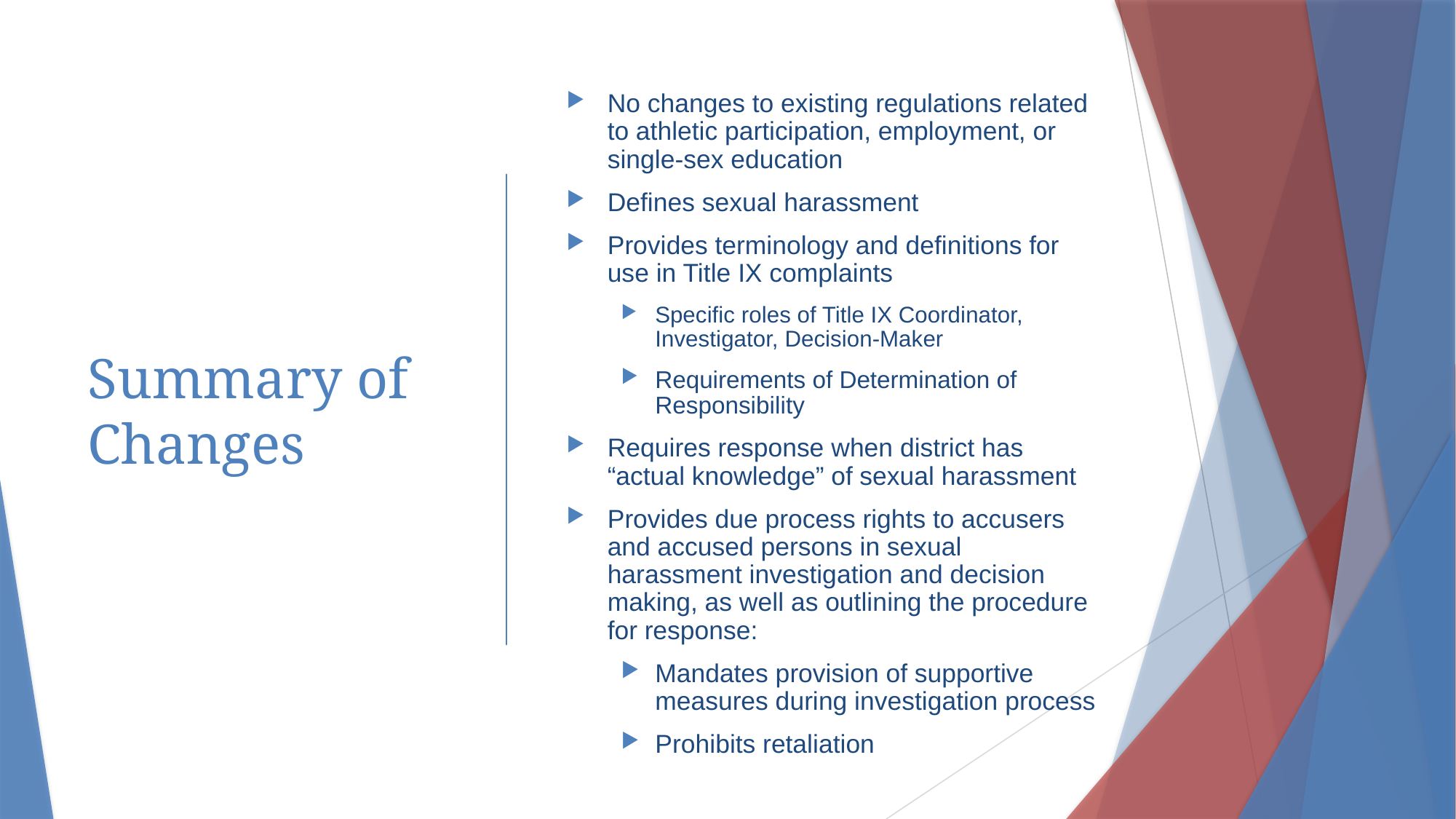

# Summary of Changes
No changes to existing regulations related to athletic participation, employment, or single-sex education
Defines sexual harassment
Provides terminology and definitions for use in Title IX complaints
Specific roles of Title IX Coordinator, Investigator, Decision-Maker
Requirements of Determination of Responsibility
Requires response when district has “actual knowledge” of sexual harassment
Provides due process rights to accusers and accused persons in sexual harassment investigation and decision making, as well as outlining the procedure for response:
Mandates provision of supportive measures during investigation process
Prohibits retaliation